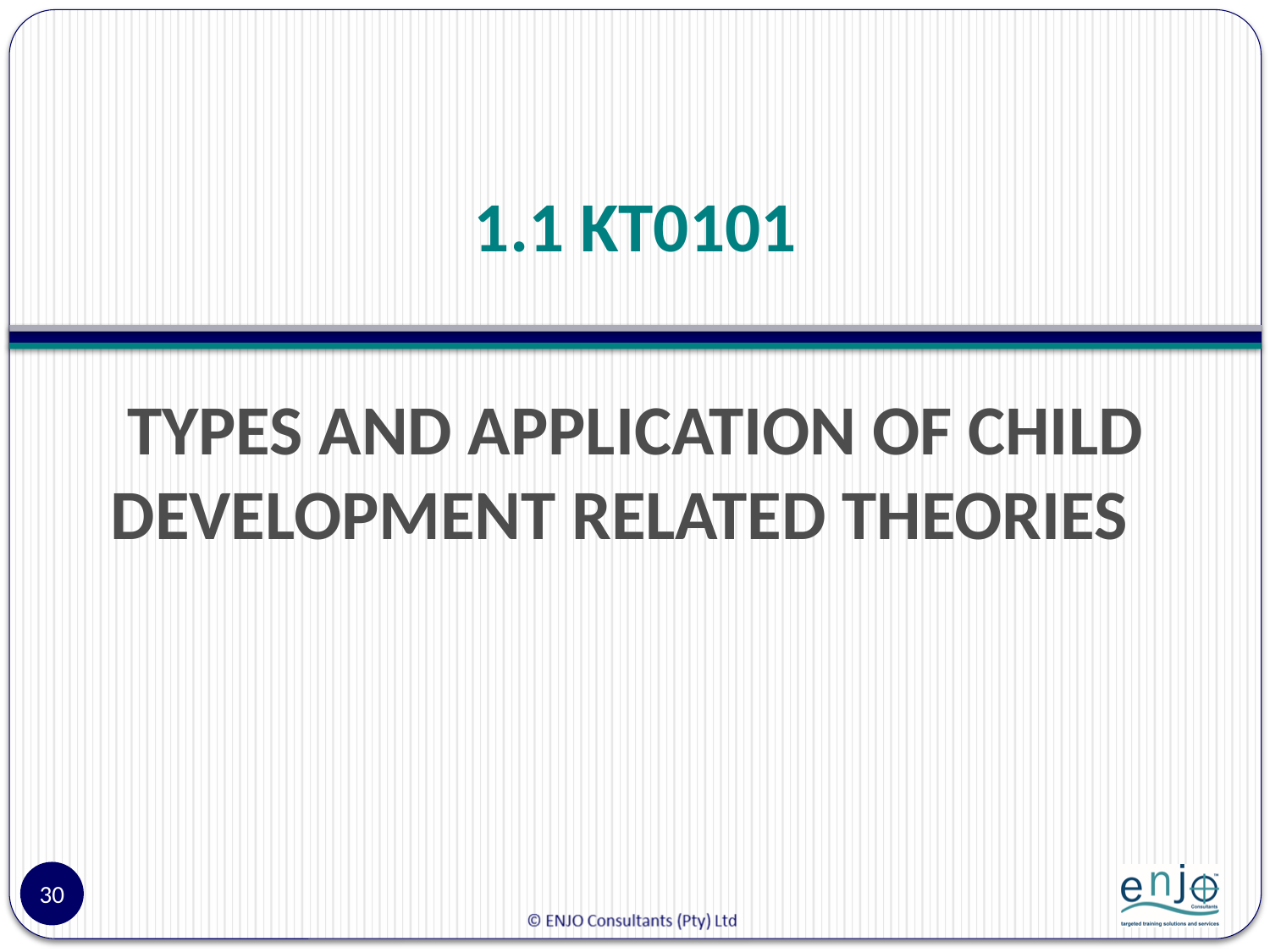

# 1.1 KT0101
TYPES AND APPLICATION OF CHILD DEVELOPMENT RELATED THEORIES

30